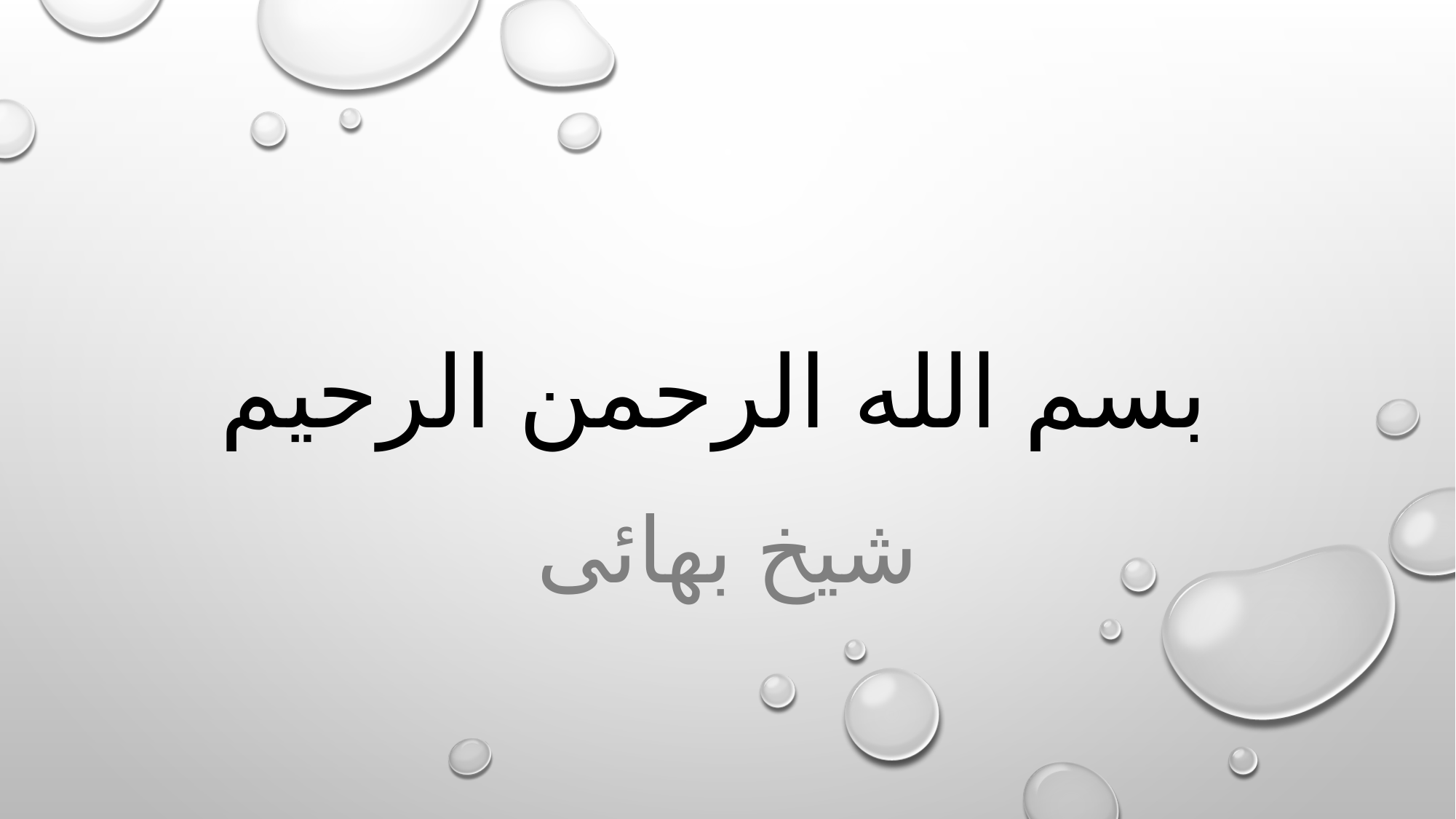

# بسم الله الرحمن الرحیم
شیخ بهائی